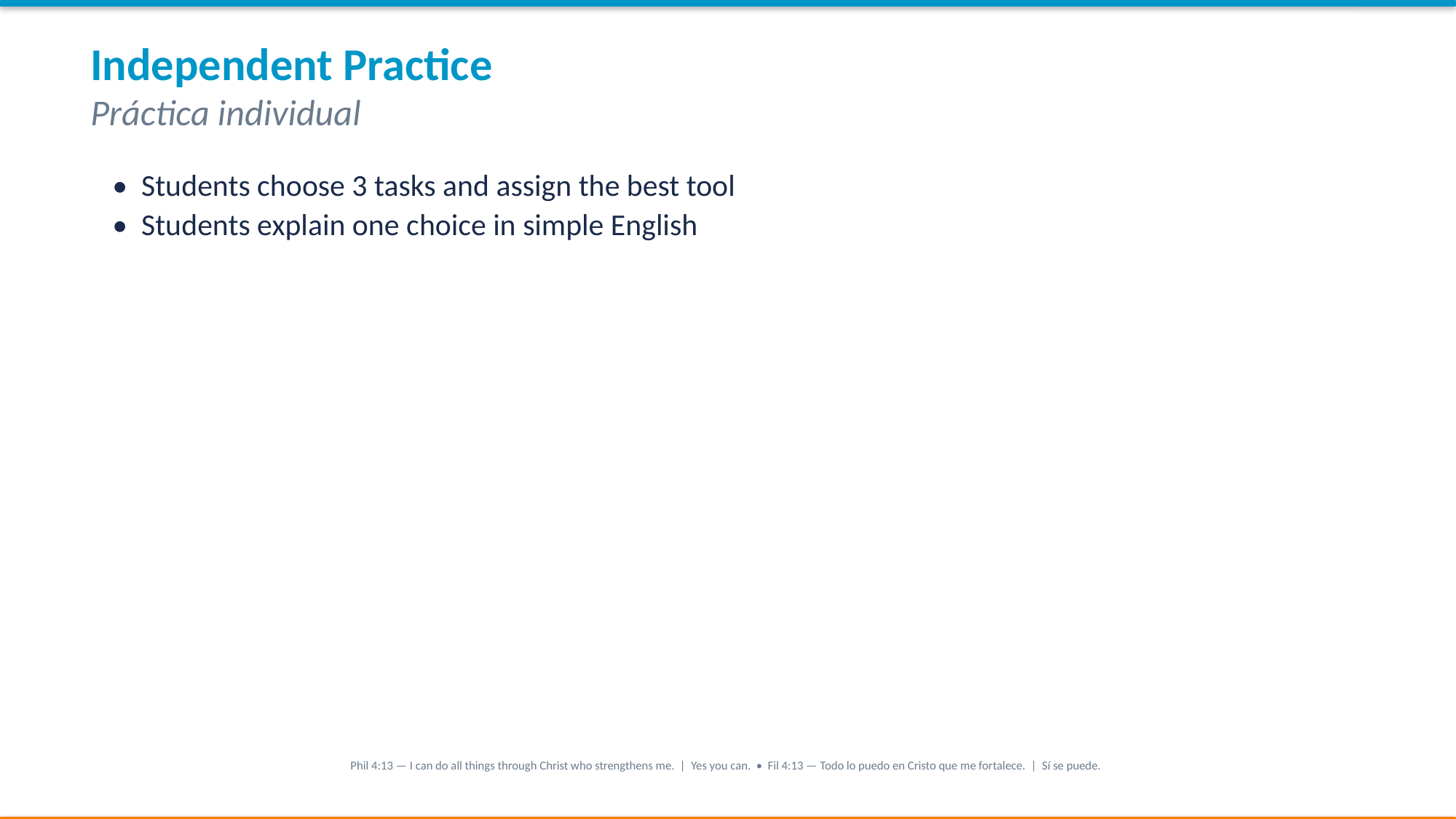

Independent Practice
Práctica individual
•  Students choose 3 tasks and assign the best tool
•  Students explain one choice in simple English
Phil 4:13 — I can do all things through Christ who strengthens me.  |  Yes you can.  •  Fil 4:13 — Todo lo puedo en Cristo que me fortalece.  |  Sí se puede.